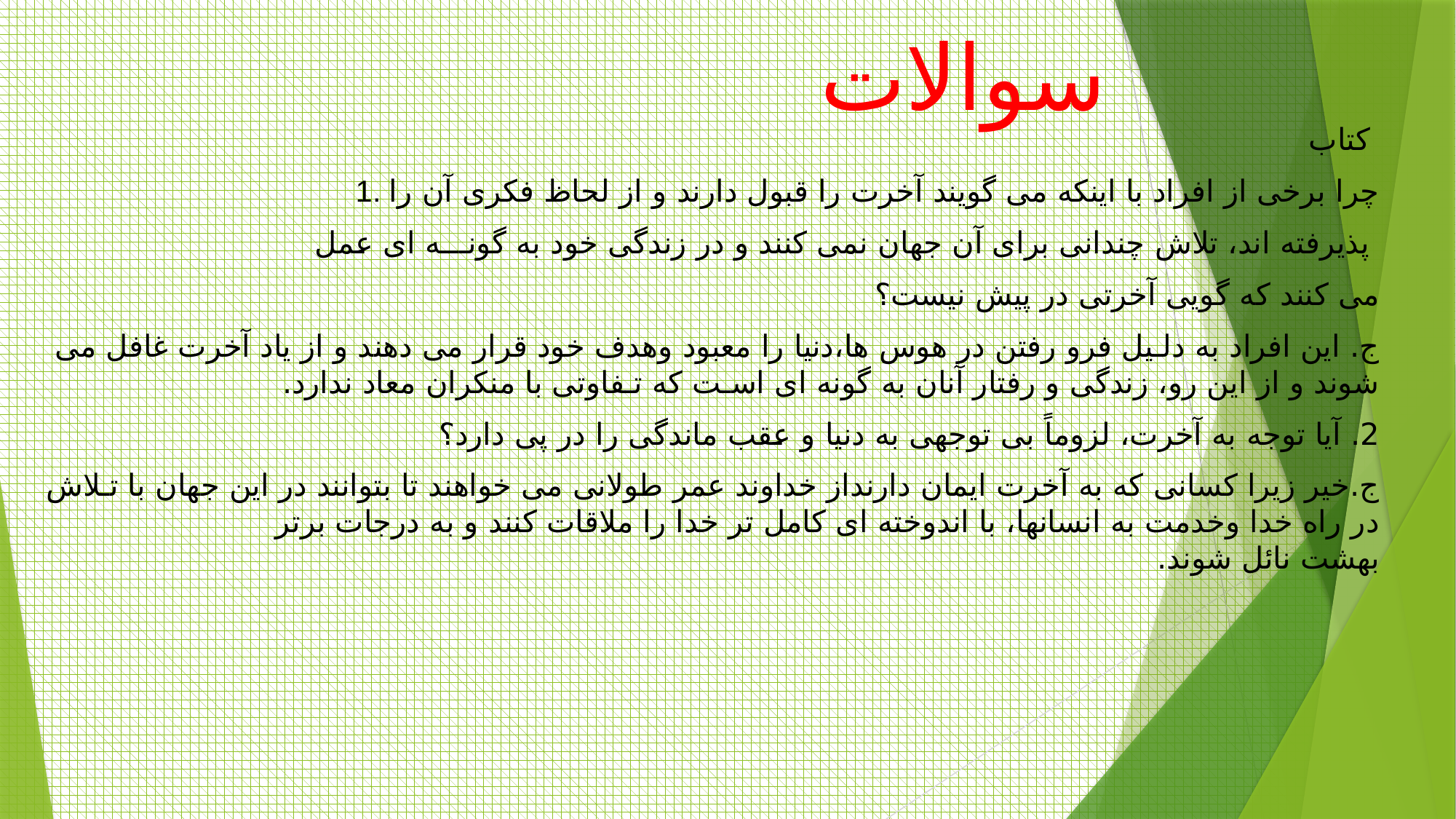

# سوالات
کتاب
1. چرا برخی از افراد با اینکه می گویند آخرت را قبول دارند و از لحاظ فکری آن را
پذیرفته اند، تلاش چندانی برای آن جهان نمی کنند و در زندگی خود به گونـــه ای عمل
می کنند که گویی آخرتی در پیش نیست؟
ج. این افراد به دلـیل فرو رفتن در هوس ها،دنیا را معبود وهدف خود قرار می دهند و از یاد آخرت غافل می شوند و از این رو، زندگی و رفتار آنان به گونه ای اسـت که تـفاوتی با منکران معاد ندارد.
2. آیا توجه به آخرت، لزوماً بی توجهی به دنیا و عقب ماندگی را در پی دارد؟
ج.خیر زیرا کسانی که به آخرت ایمان دارنداز خداوند عمر طولانی می خواهند تا بتوانند در این جهان با تـلاش در راه خدا وخدمت به انسانها، با اندوخته ای کامل تر خدا را ملاقات کنند و به درجات برتر
بهشت نائل شوند.